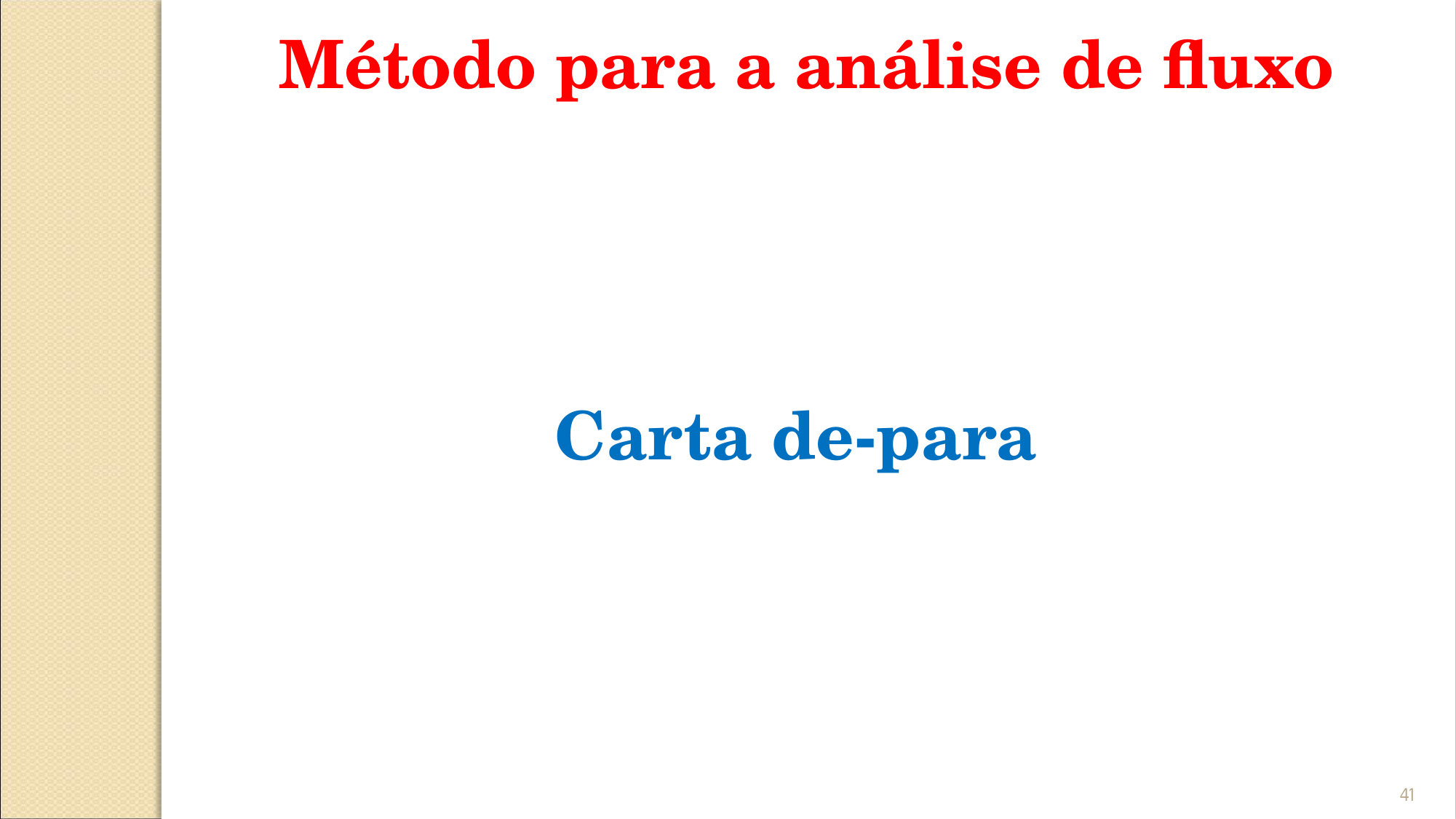

Método para a análise de fluxo
Carta de-para
41